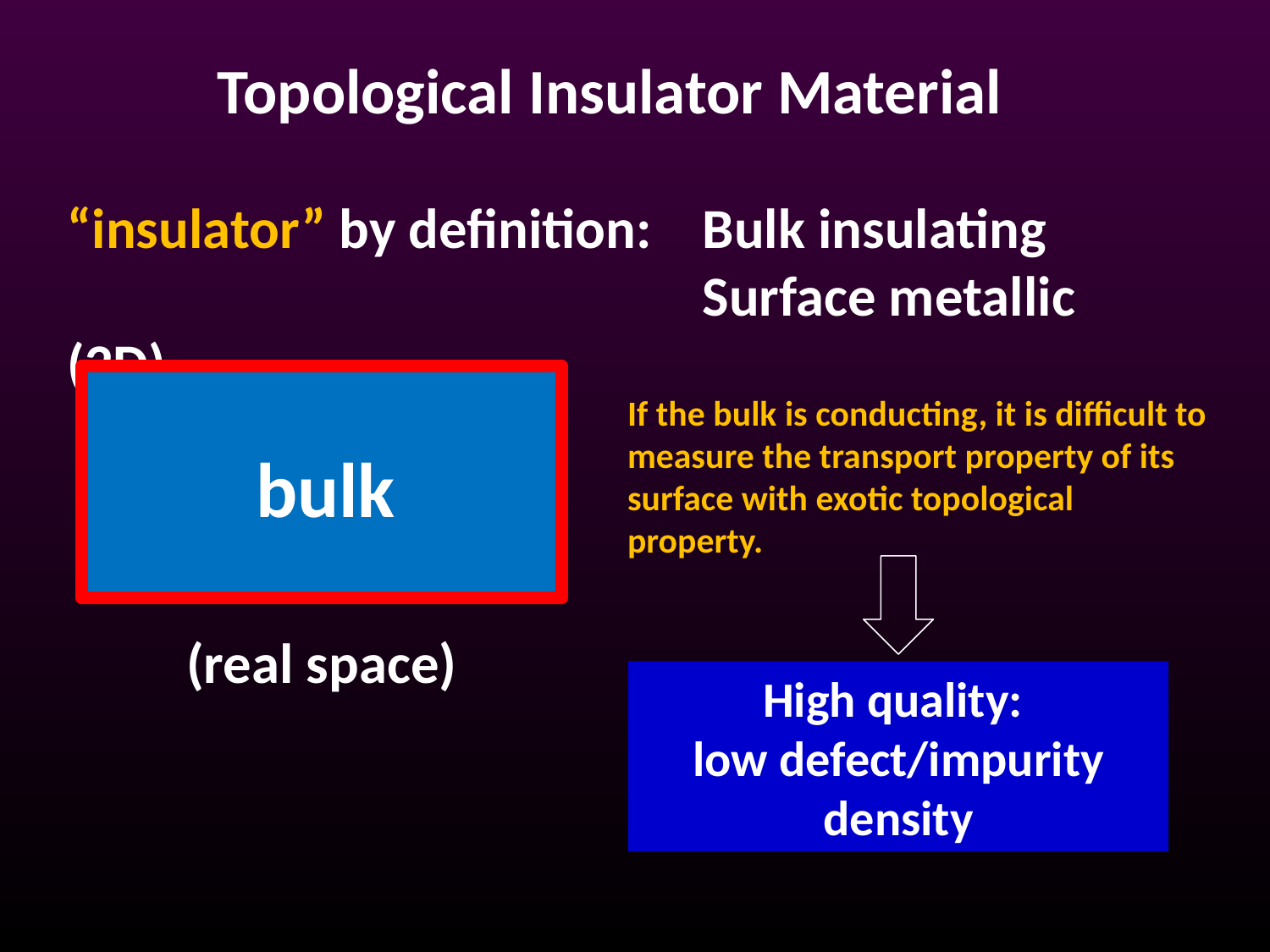

Topological Insulator Material
“insulator” by definition:    Bulk insulating
                                                  Surface metallic (2D)

bulk
(real space)
If the bulk is conducting, it is difficult to measure the transport property of its surface with exotic topological property.

High quality:
low defect/impurity density